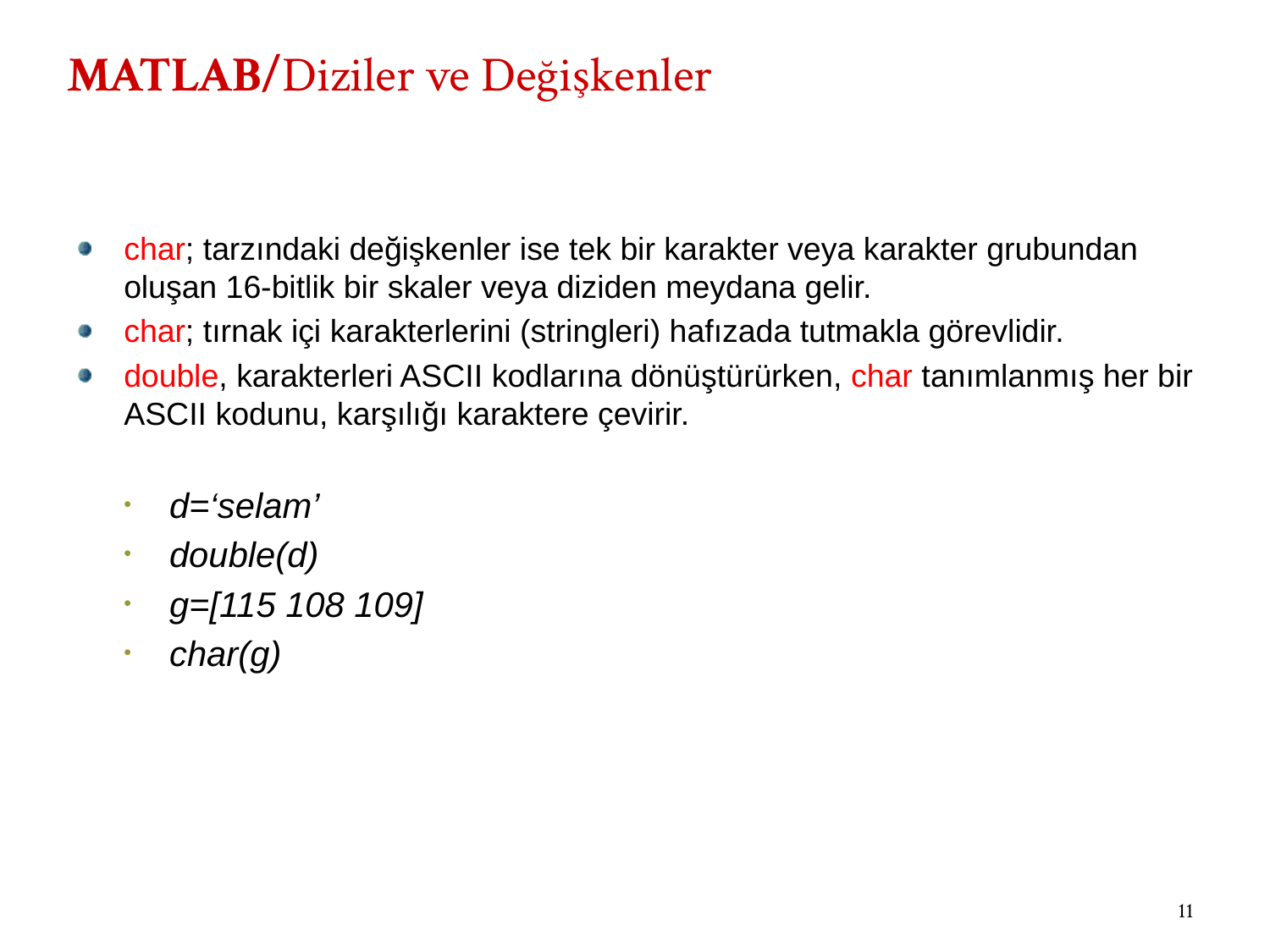

# MATLAB/Diziler ve Değişkenler
char; tarzındaki değişkenler ise tek bir karakter veya karakter grubundan oluşan 16-bitlik bir skaler veya diziden meydana gelir.
char; tırnak içi karakterlerini (stringleri) hafızada tutmakla görevlidir.
double, karakterleri ASCII kodlarına dönüştürürken, char tanımlanmış her bir ASCII kodunu, karşılığı karaktere çevirir.

d=‘selam’
double(d)
g=[115 108 109]
char(g)
11